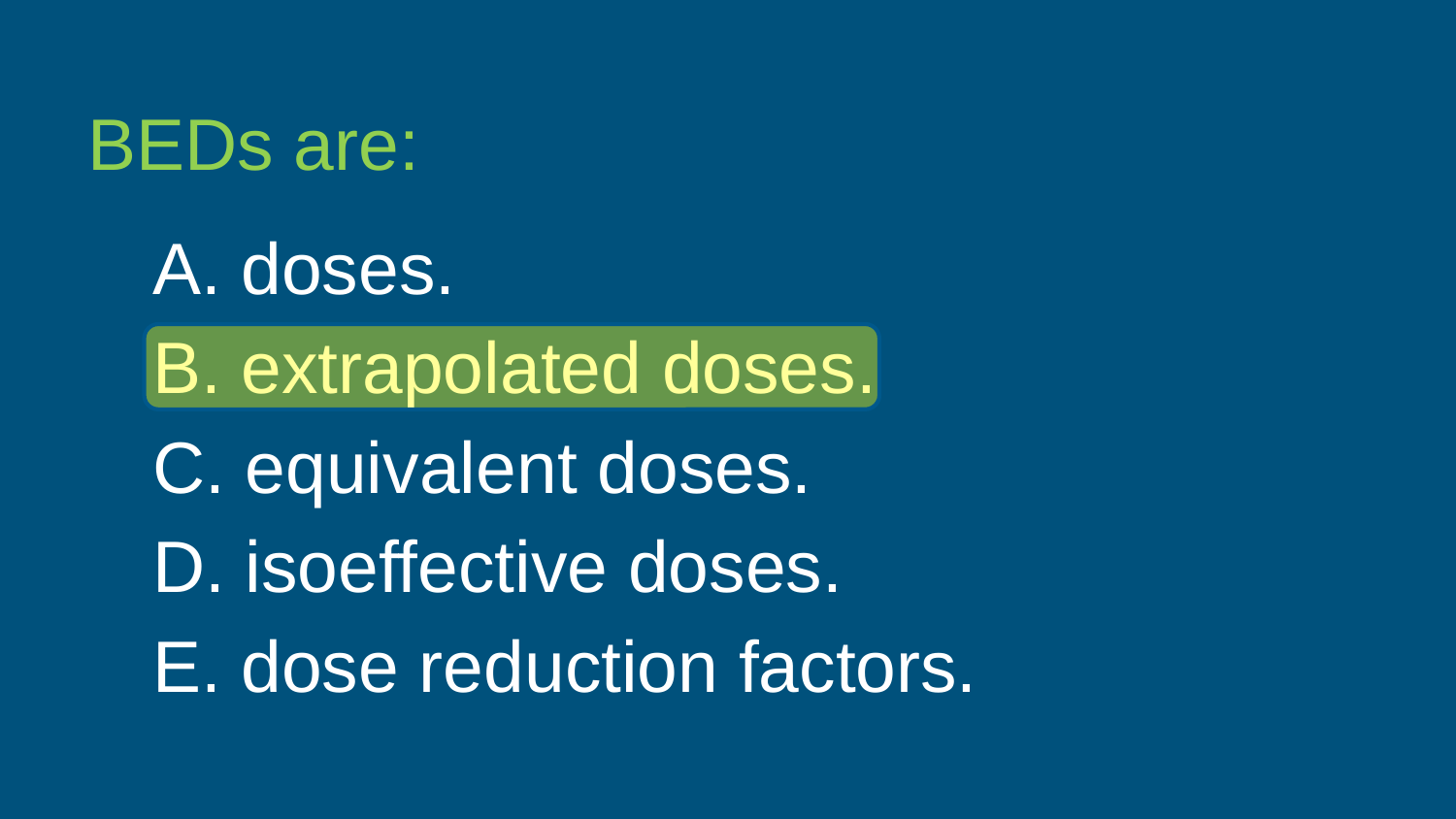

BEDs are:
A. doses.
B. extrapolated doses.
C. equivalent doses.
D. isoeffective doses.
E. dose reduction factors.